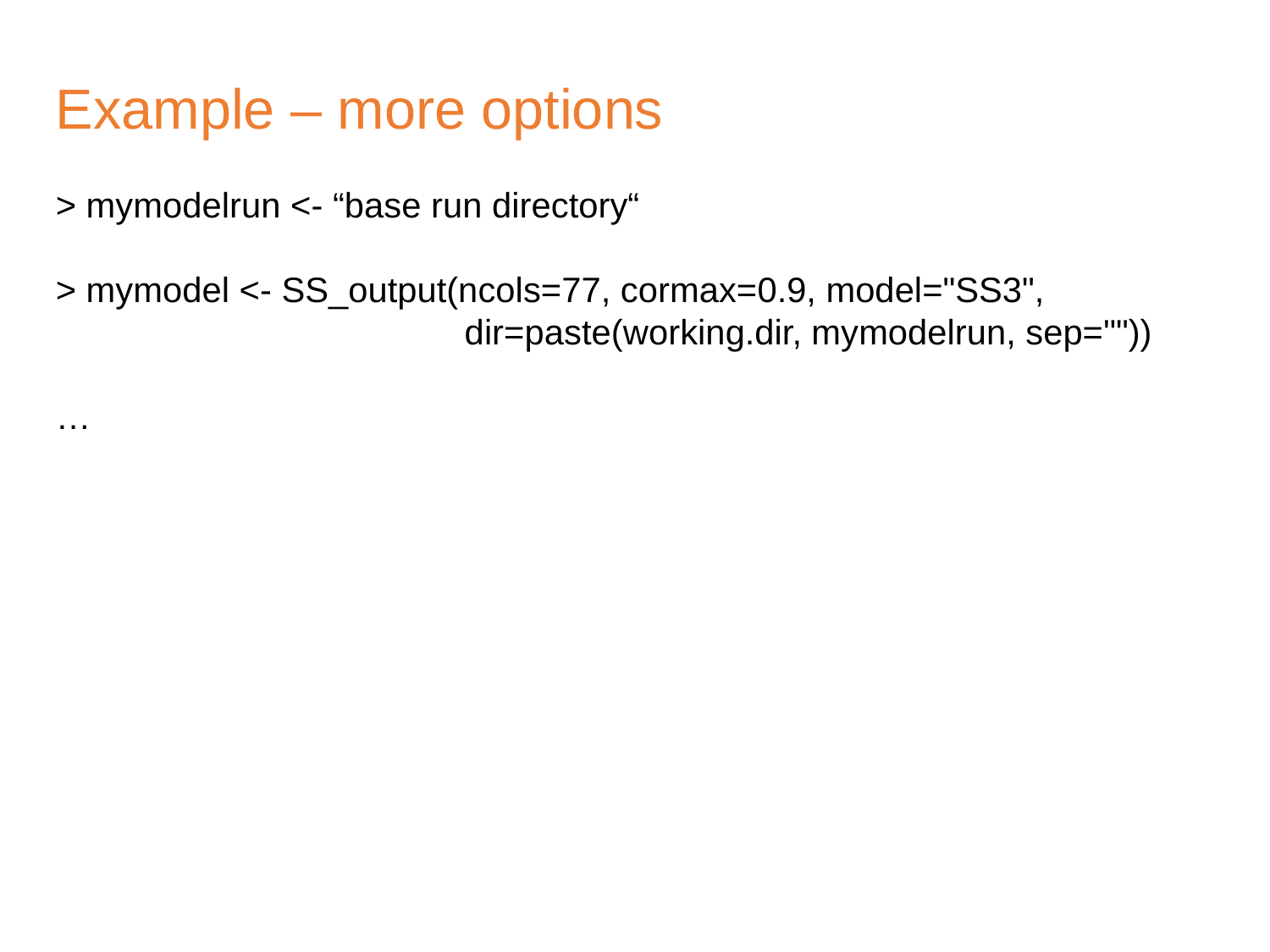

Example – more options

> mymodelrun <- “base run directory“

> mymodel <- SS_output(ncols=77, cormax=0.9, model="SS3",
                                          dir=paste(working.dir, mymodelrun, sep=""))

…